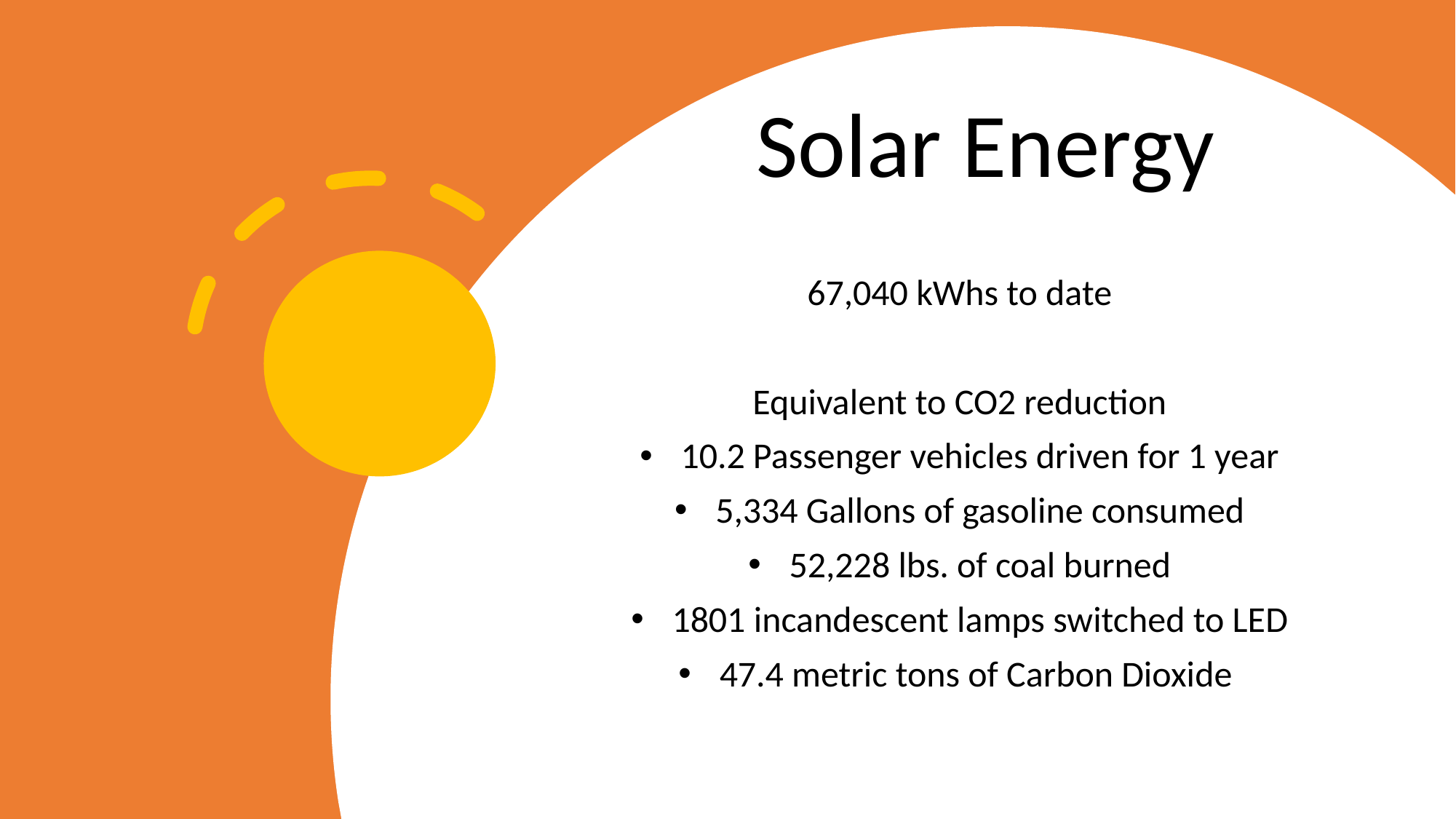

# Solar Energy

67,040 kWhs to date

Equivalent to CO2 reduction
10.2 Passenger vehicles driven for 1 year
5,334 Gallons of gasoline consumed
52,228 lbs. of coal burned
1801 incandescent lamps switched to LED
47.4 metric tons of Carbon Dioxide